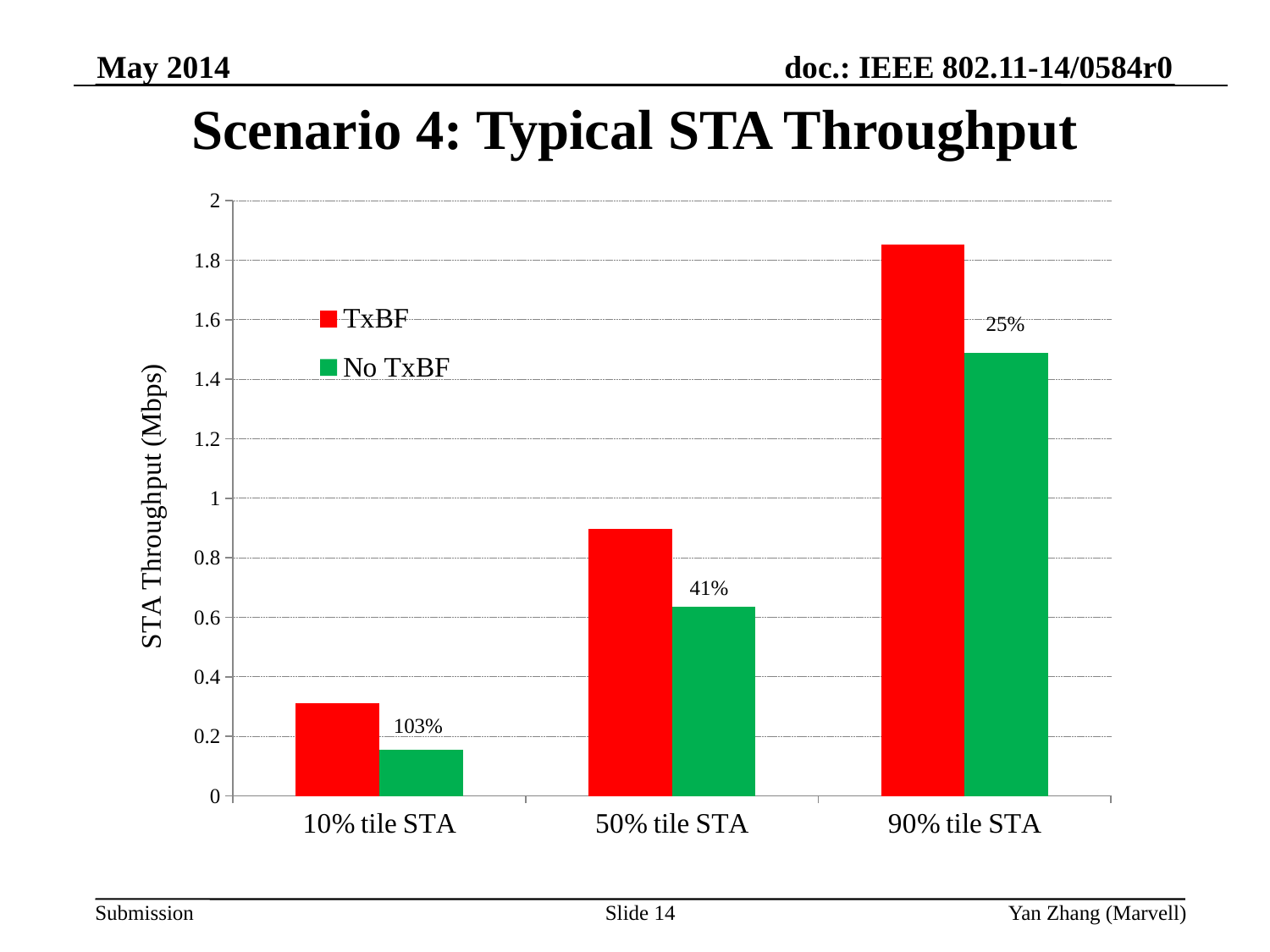

May 2014
# Scenario 4: Typical STA Throughput

### Chart

| Category |  |  |
|---|---|---|
| 10% tile STA | 0.31260000000000027 | 0.1540000000000001 |
| 50% tile STA | 0.896652 | 0.6350420000000004 |
| 90% tile STA | 1.853415 | 1.488866999999999 |
Slide 14
Yan Zhang (Marvell)